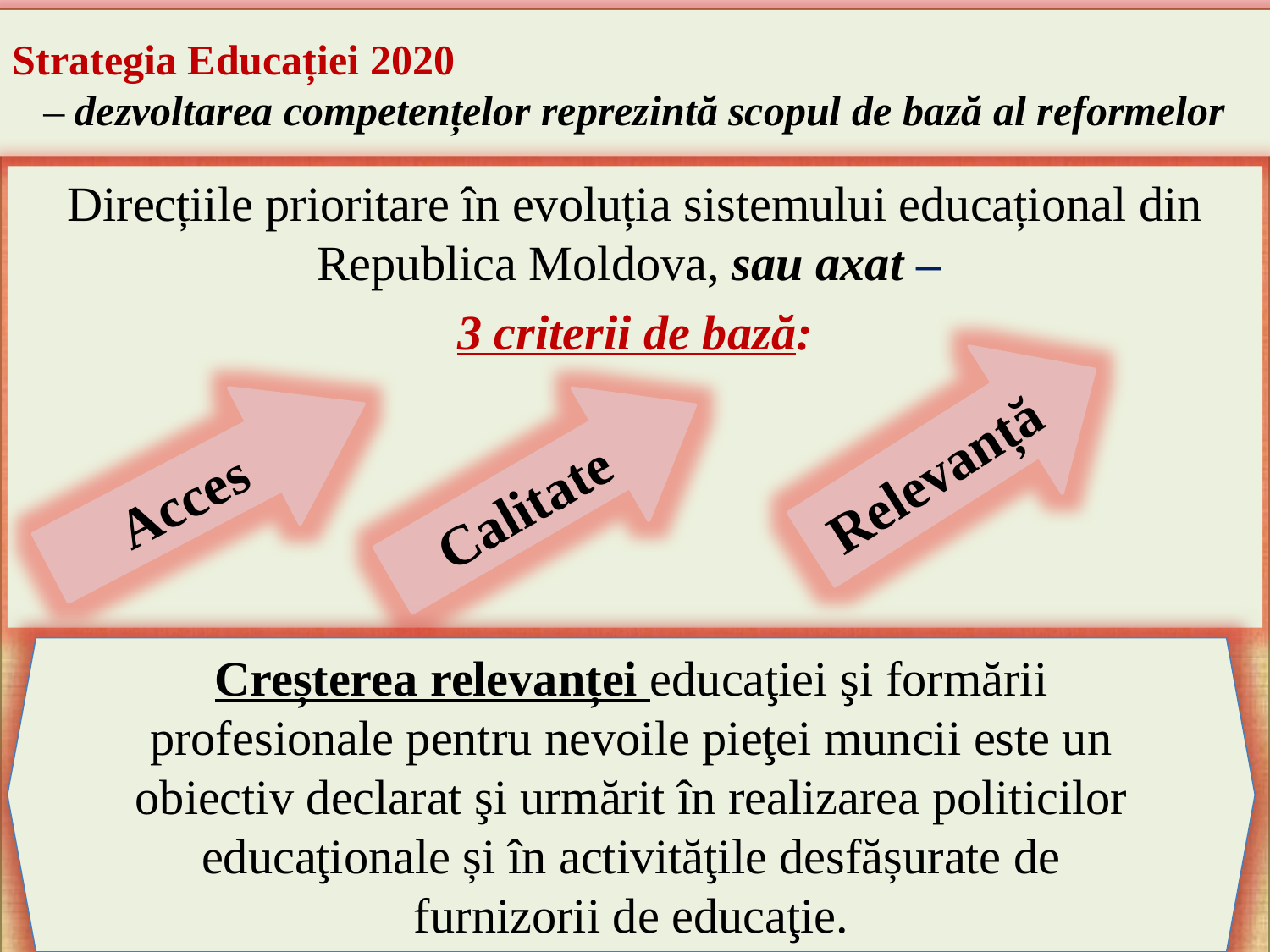

Strategia Educației 2020
– dezvoltarea competențelor reprezintă scopul de bază al reformelor

Direcțiile prioritare în evoluția sistemului educațional din Republica Moldova, sau axat –
3 criterii de bază:

Relevanță
Acces
Calitate
Creșterea relevanței educaţiei şi formării profesionale pentru nevoile pieţei muncii este un obiectiv declarat şi urmărit în realizarea politicilor educaţionale și în activităţile desfășurate de furnizorii de educaţie.